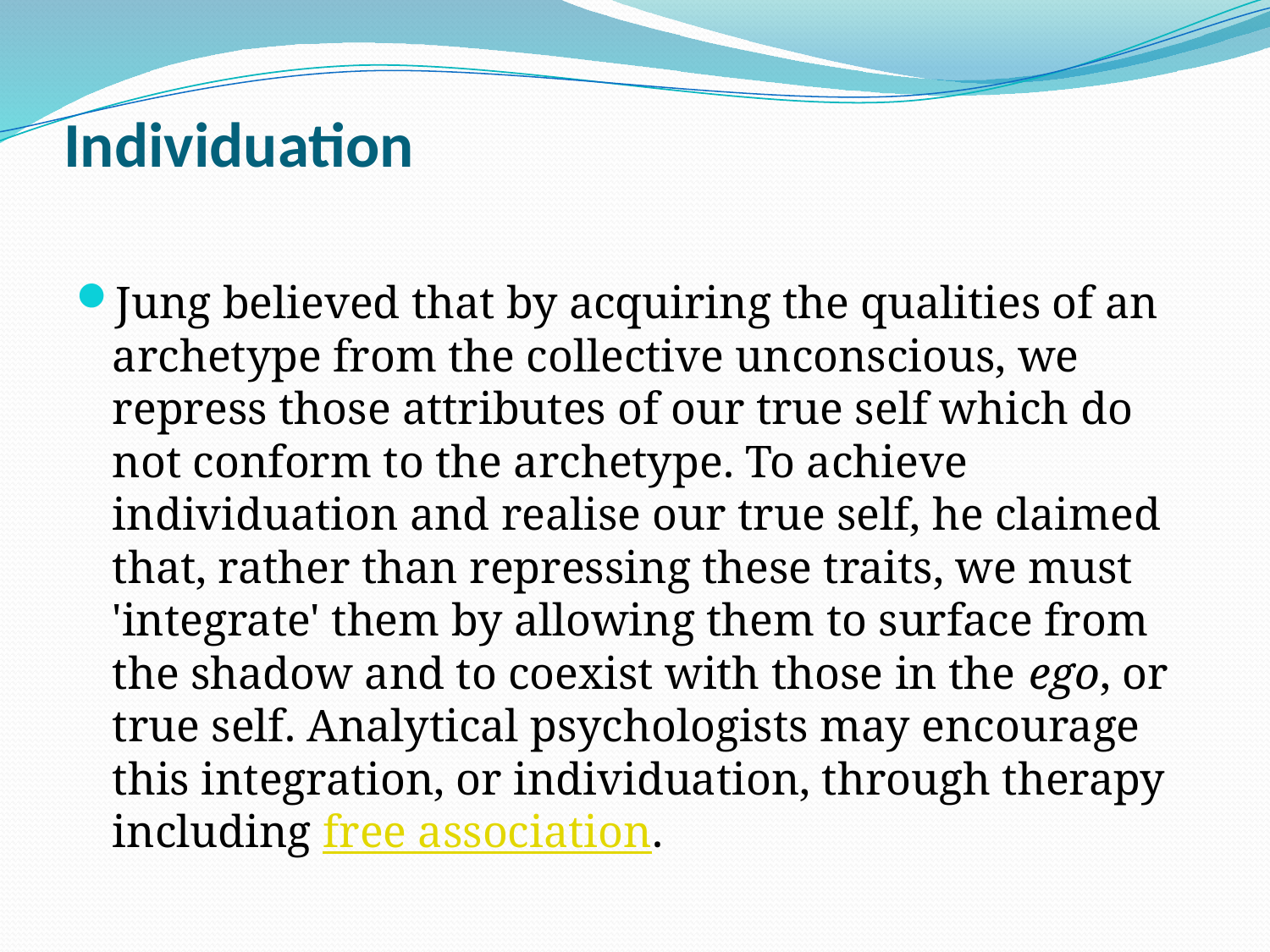

# Individuation
Jung believed that by acquiring the qualities of an archetype from the collective unconscious, we repress those attributes of our true self which do not conform to the archetype. To achieve individuation and realise our true self, he claimed that, rather than repressing these traits, we must 'integrate' them by allowing them to surface from the shadow and to coexist with those in the ego, or true self. Analytical psychologists may encourage this integration, or individuation, through therapy including free association.